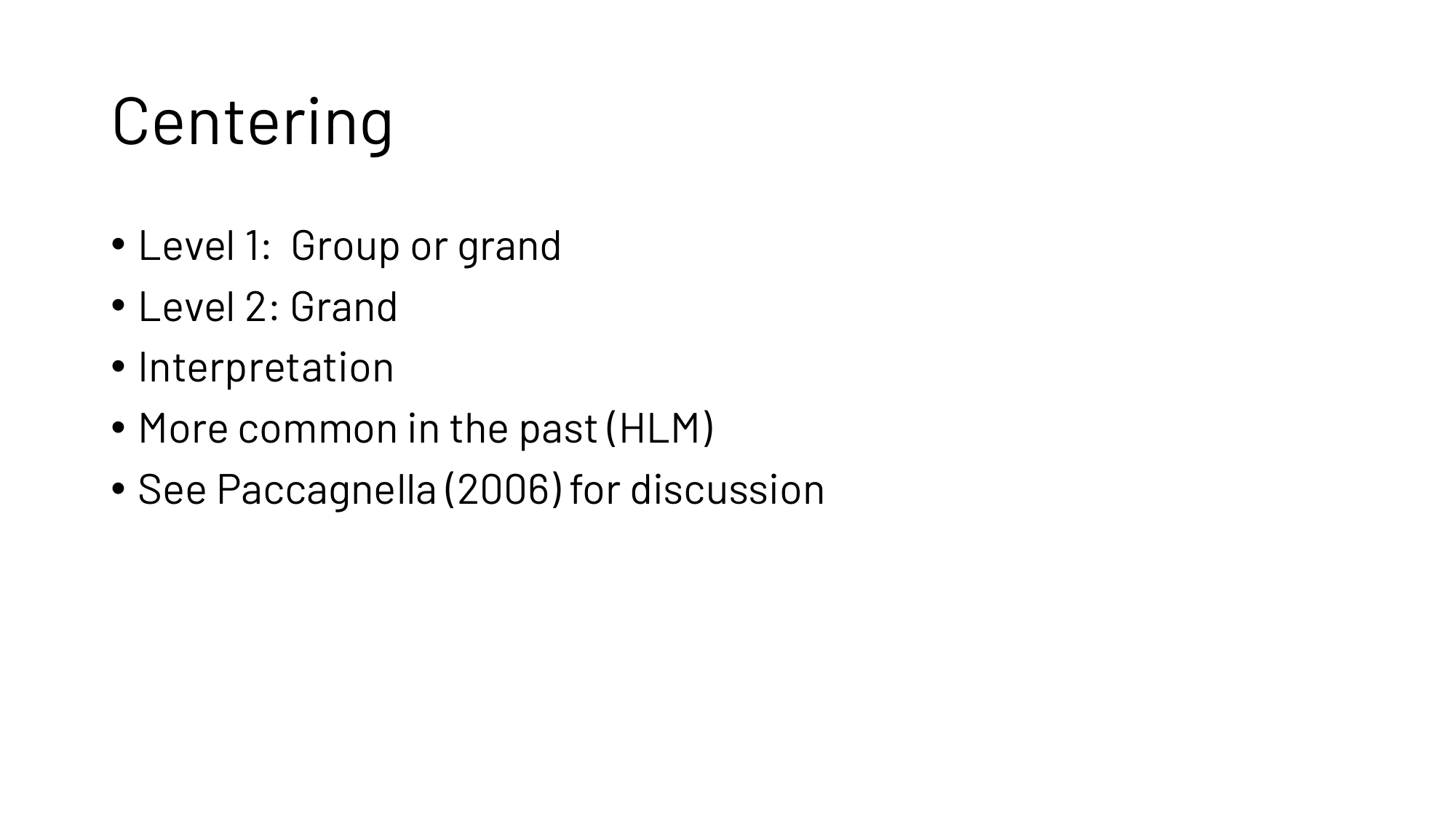

# Centering
Level 1:  Group or grand
Level 2: Grand
Interpretation
More common in the past (HLM)
See Paccagnella (2006) for discussion